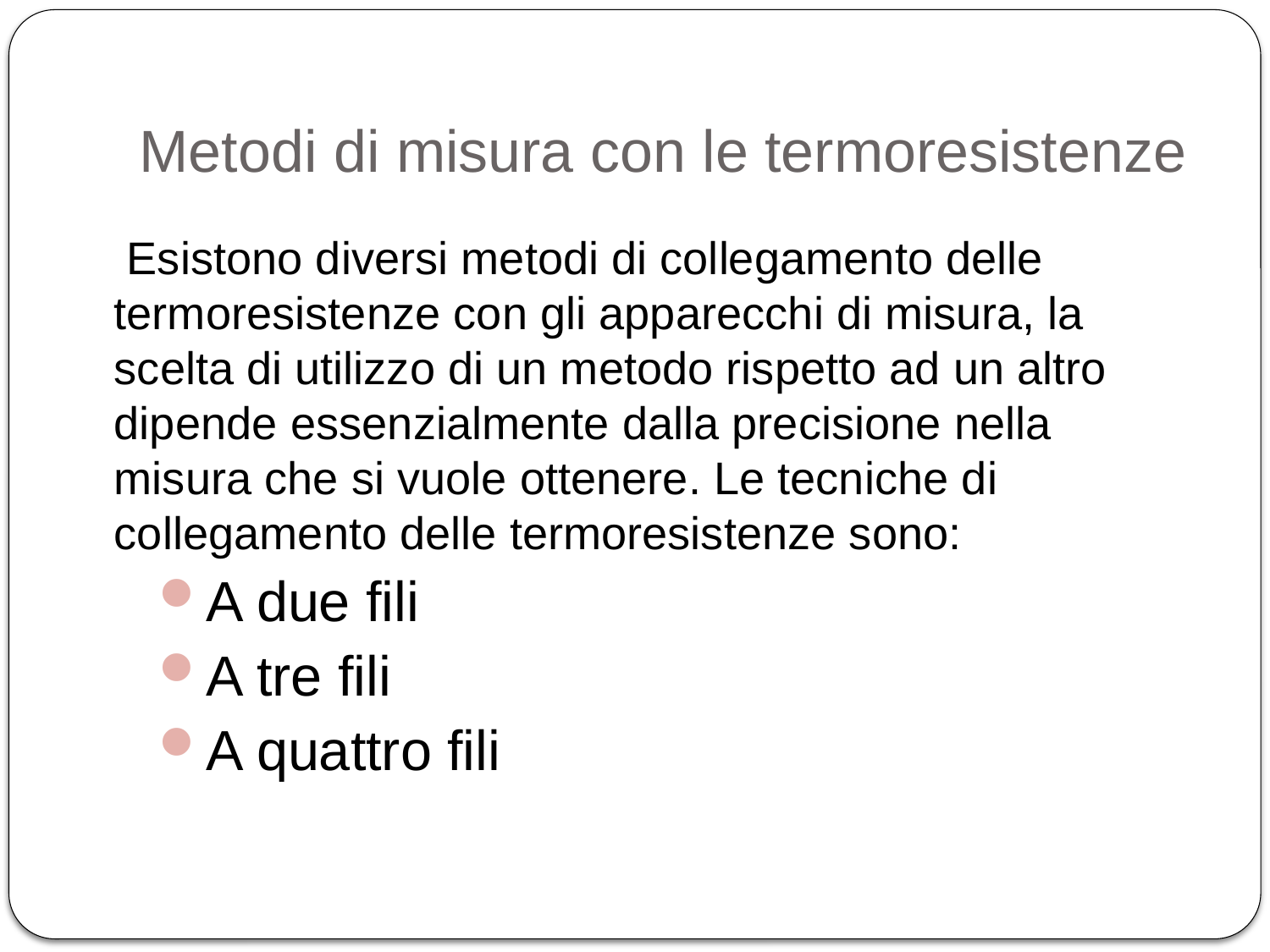

# Metodi di misura con le termoresistenze
    Esistono diversi metodi di collegamento delle termoresistenze con gli apparecchi di misura, la scelta di utilizzo di un metodo rispetto ad un altro dipende essenzialmente dalla precisione nella misura che si vuole ottenere. Le tecniche di collegamento delle termoresistenze sono:
A due fili
A tre fili
A quattro fili